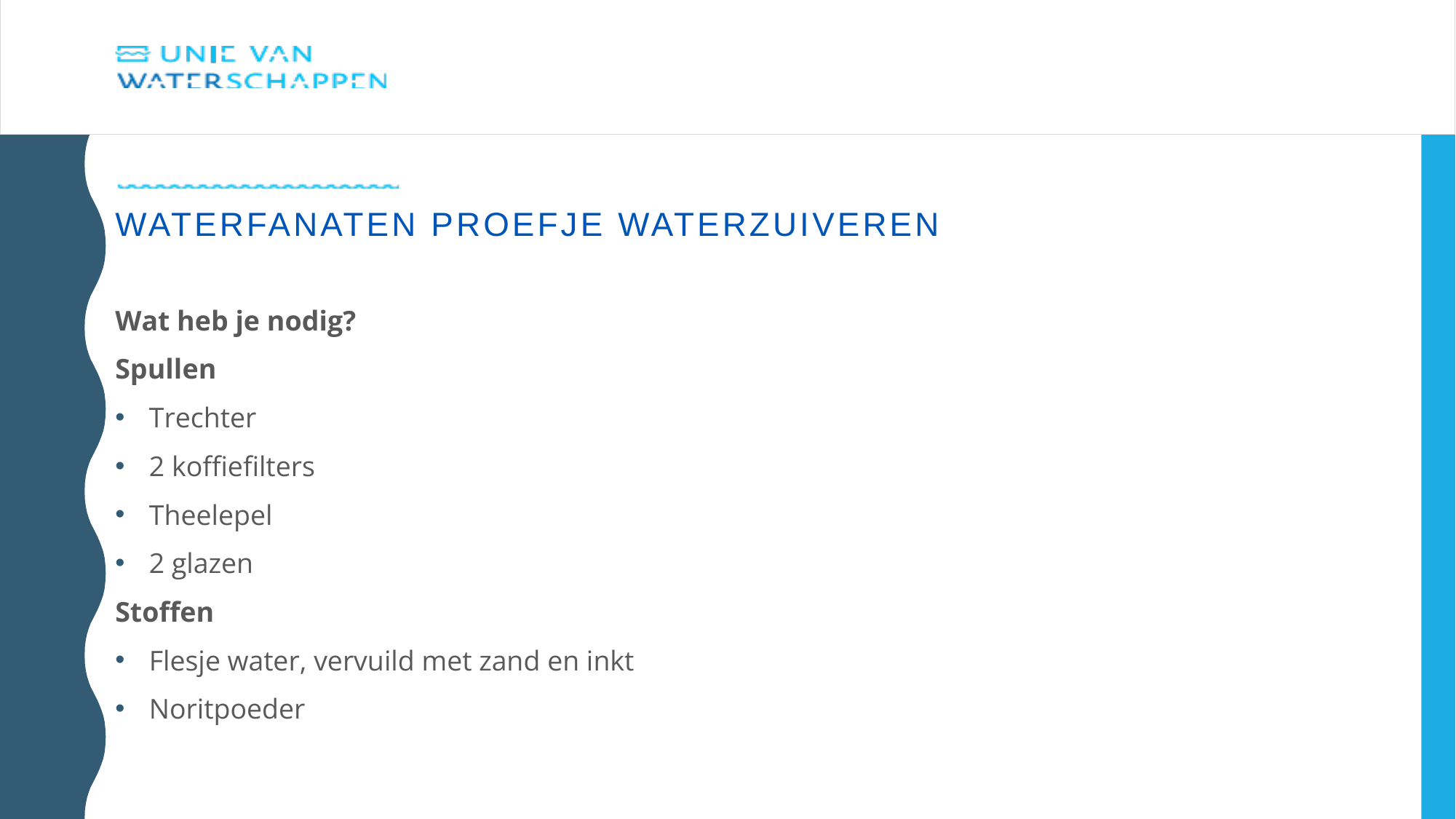

# Waterfanaten proefje Waterzuiveren
Wat heb je nodig?
Spullen
Trechter
2 koffiefilters
Theelepel
2 glazen
Stoffen
Flesje water, vervuild met zand en inkt
Noritpoeder